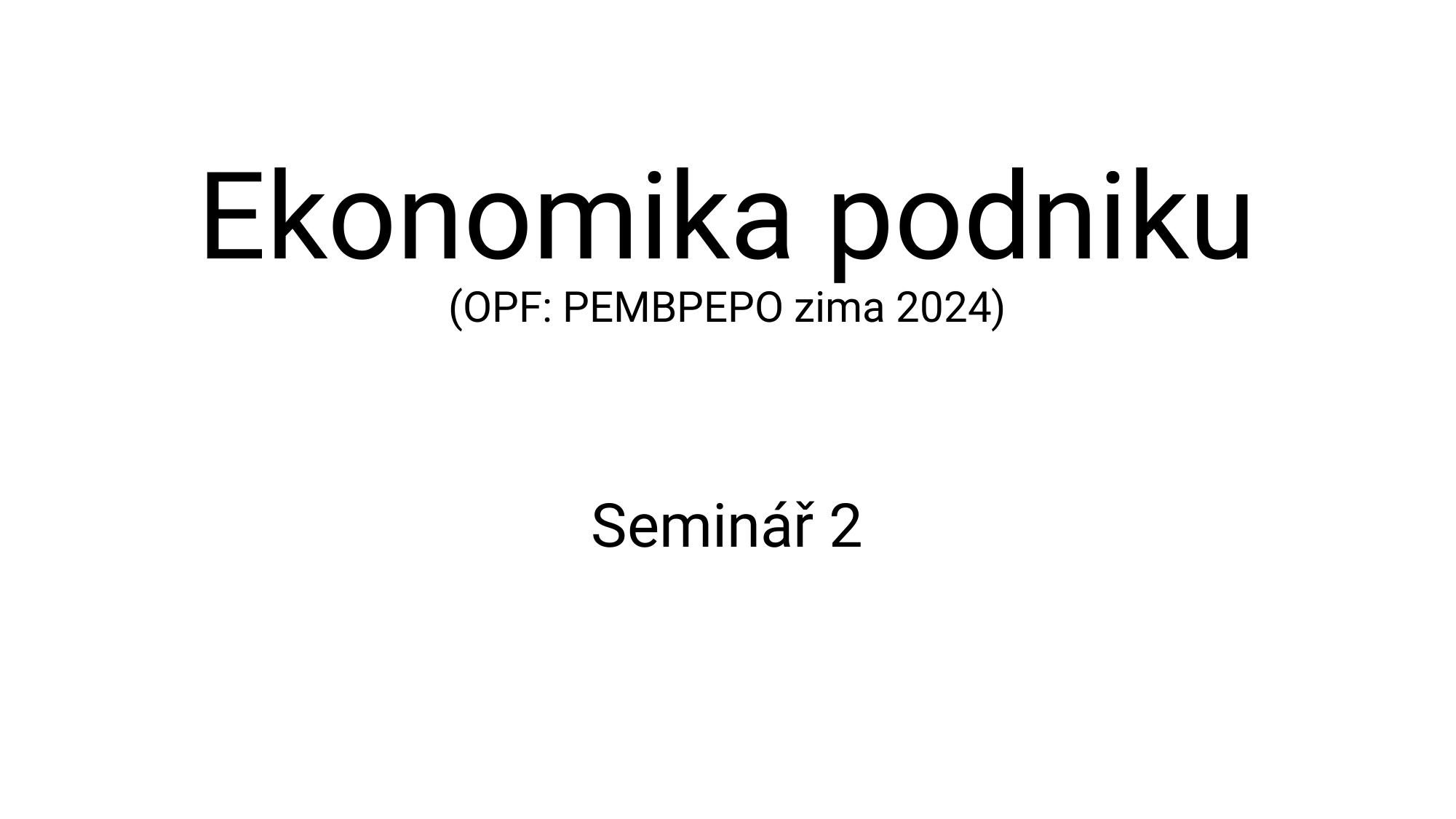

# Ekonomika podniku (OPF: PEMBPEPO zima 2024)
Seminář 2